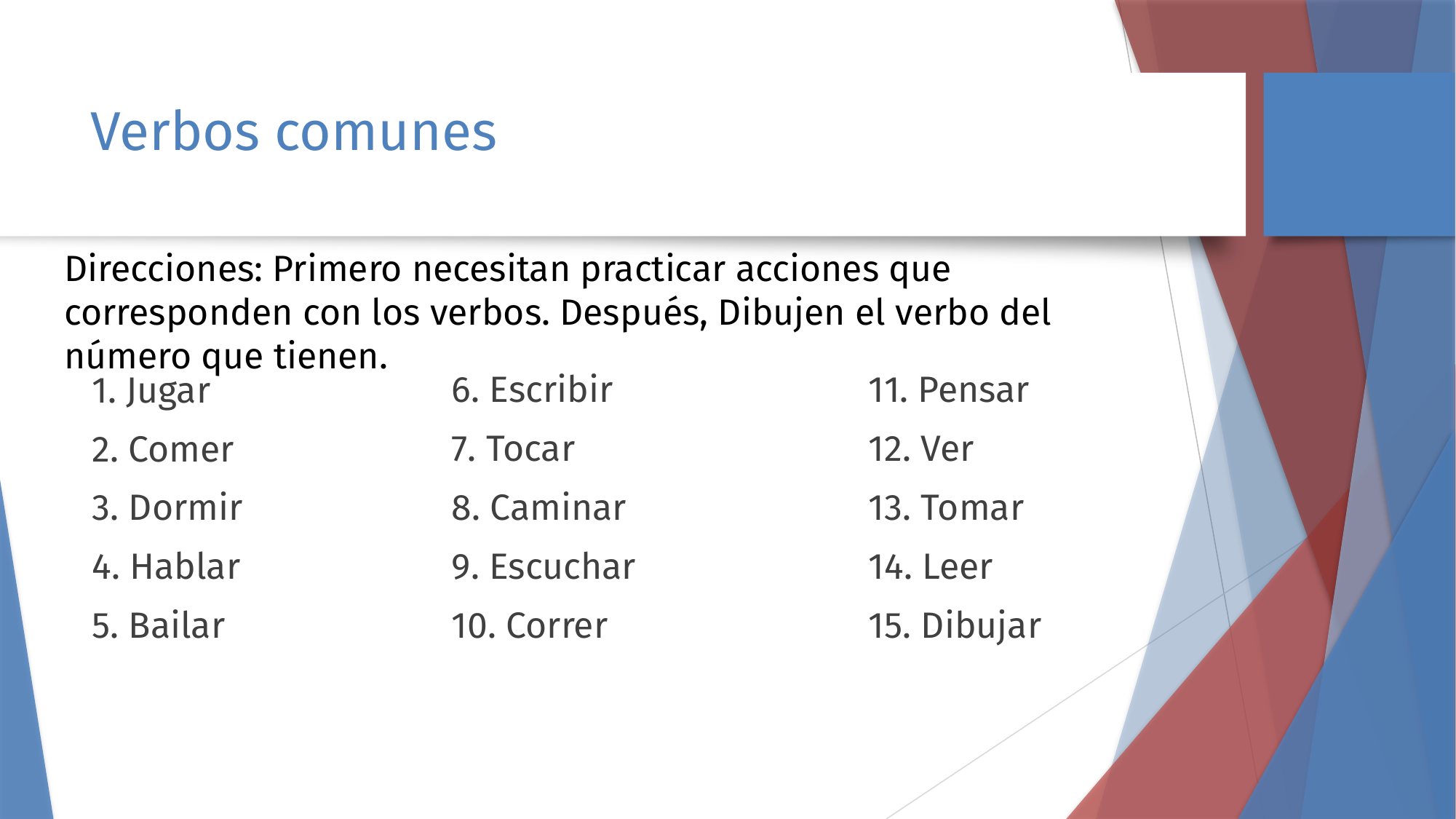

# Verbos comunes
Direcciones: Primero necesitan practicar acciones que corresponden con los verbos. Después, Dibujen el verbo del número que tienen.
6. Escribir
7. Tocar
8. Caminar
9. Escuchar
10. Correr

11. Pensar
12. Ver
13. Tomar
14. Leer
15. Dibujar
1. Jugar
2. Comer
3. Dormir
4. Hablar
5. Bailar